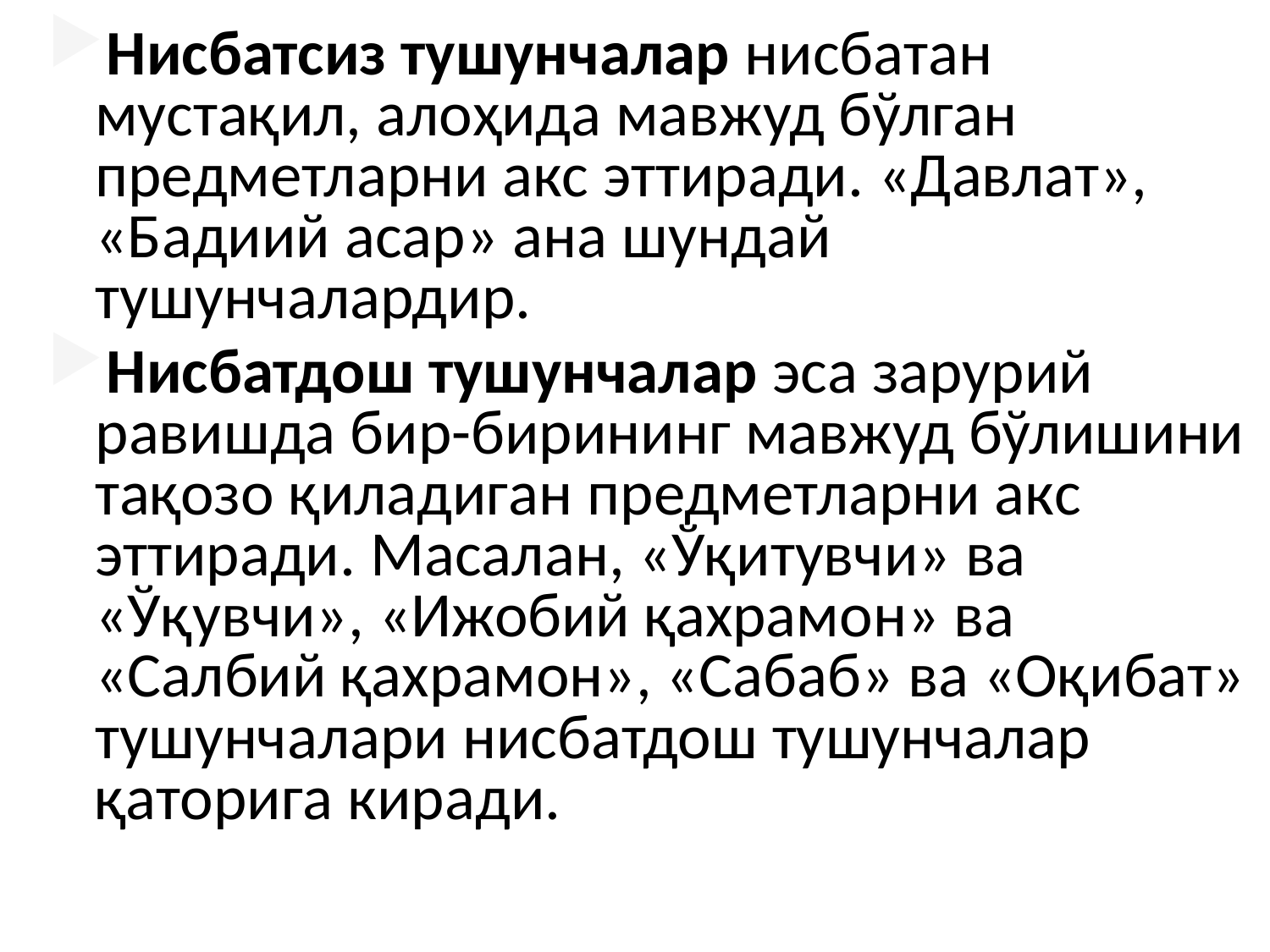

Нисбатсиз тушунчалар нисбатан мустақил, алоҳида мавжуд бўлган предметларни акс эттиради. «Давлат», «Бадиий асар» ана шундай тушунчалардир.
Нисбатдош тушунчалар эса зарурий равишда бир-бирининг мавжуд бўлишини тақозо қиладиган предметларни акс эттиради. Масалан, «Ўқитувчи» ва «Ўқувчи», «Ижобий қахрамон» ва «Салбий қахрамон», «Сабаб» ва «Оқибат» тушунчалари нисбатдош тушунчалар қаторига киради.